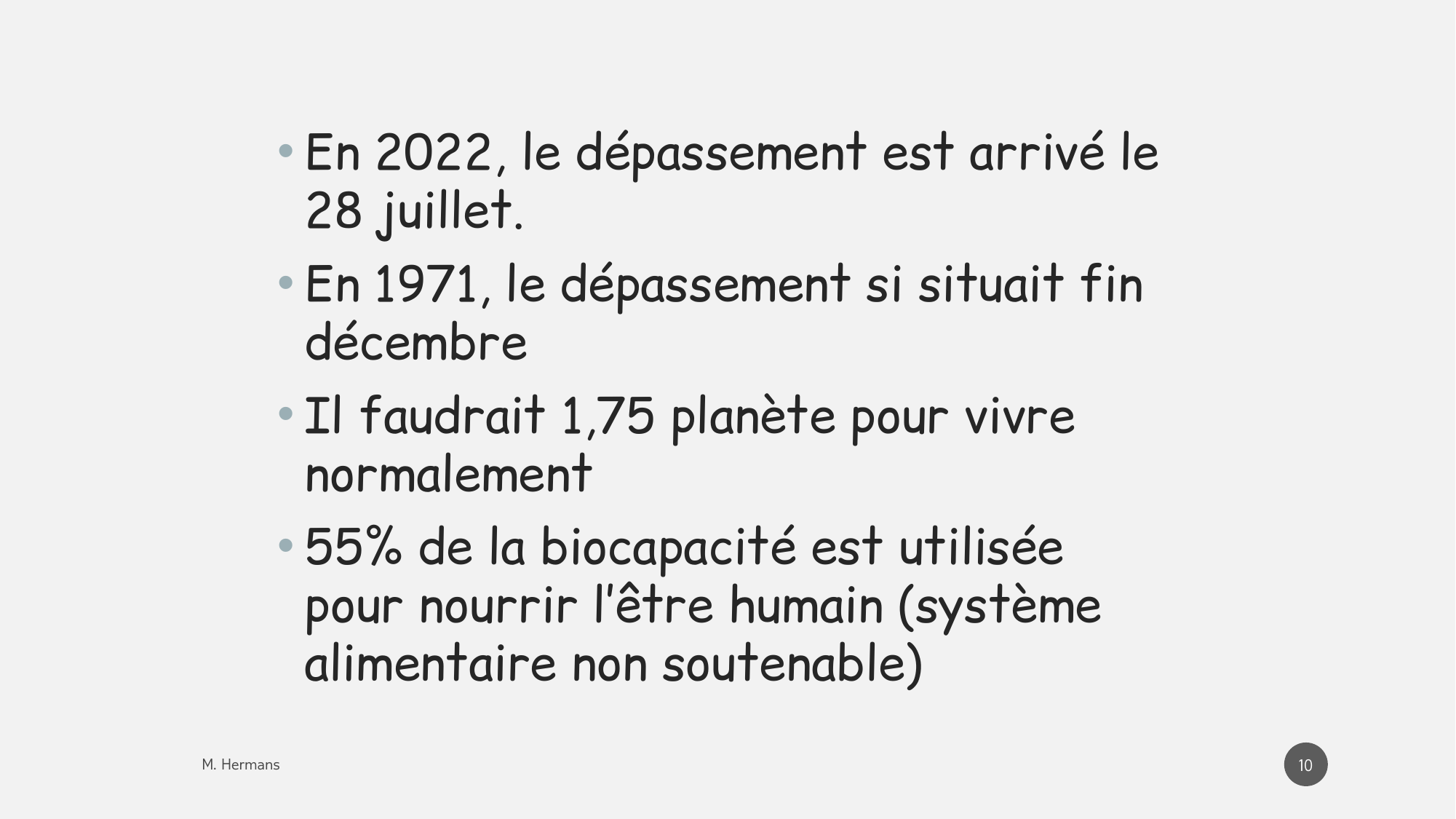

En 2022, le dépassement est arrivé le 28 juillet.
En 1971, le dépassement si situait fin décembre
Il faudrait 1,75 planète pour vivre normalement
55% de la biocapacité est utilisée pour nourrir l’être humain (système alimentaire non soutenable)
10
M. Hermans